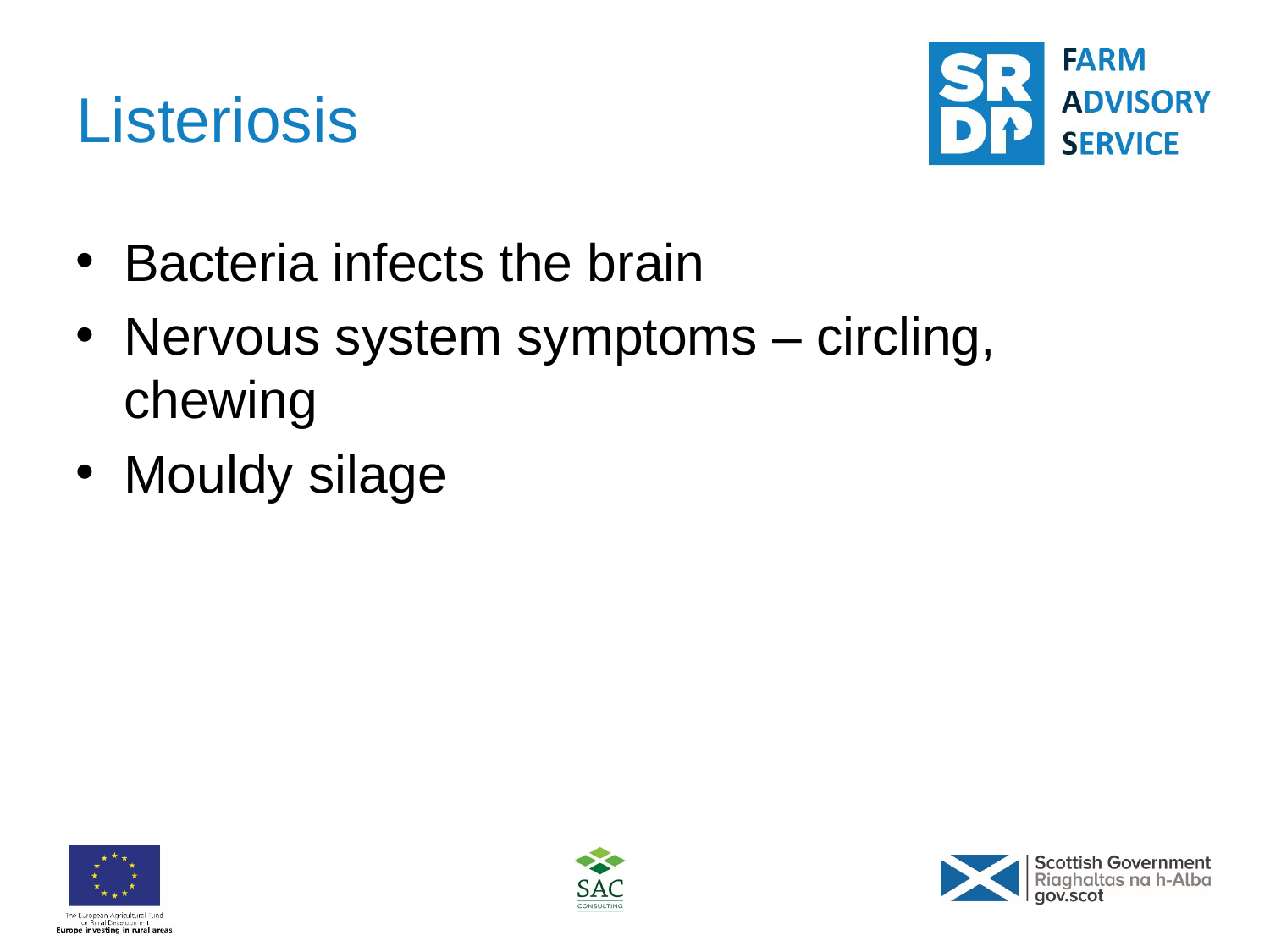

# Listeriosis
Bacteria infects the brain
Nervous system symptoms – circling, chewing
Mouldy silage